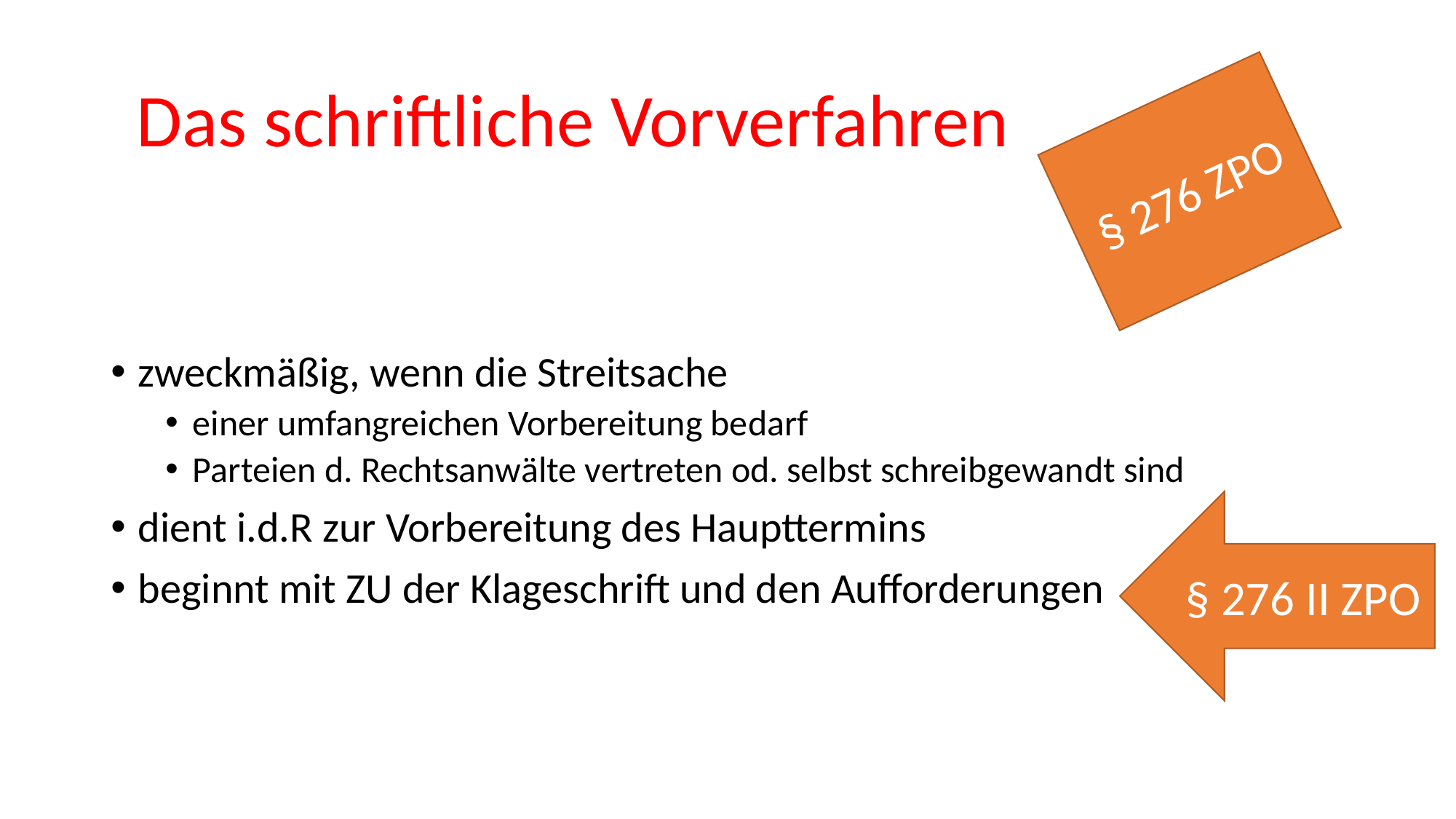

# Das schriftliche Vorverfahren
§ 276 ZPO

zweckmäßig, wenn die Streitsache
einer umfangreichen Vorbereitung bedarf
Parteien d. Rechtsanwälte vertreten od. selbst schreibgewandt sind
dient i.d.R zur Vorbereitung des Haupttermins
beginnt mit ZU der Klageschrift und den Aufforderungen
§ 276 II ZPO